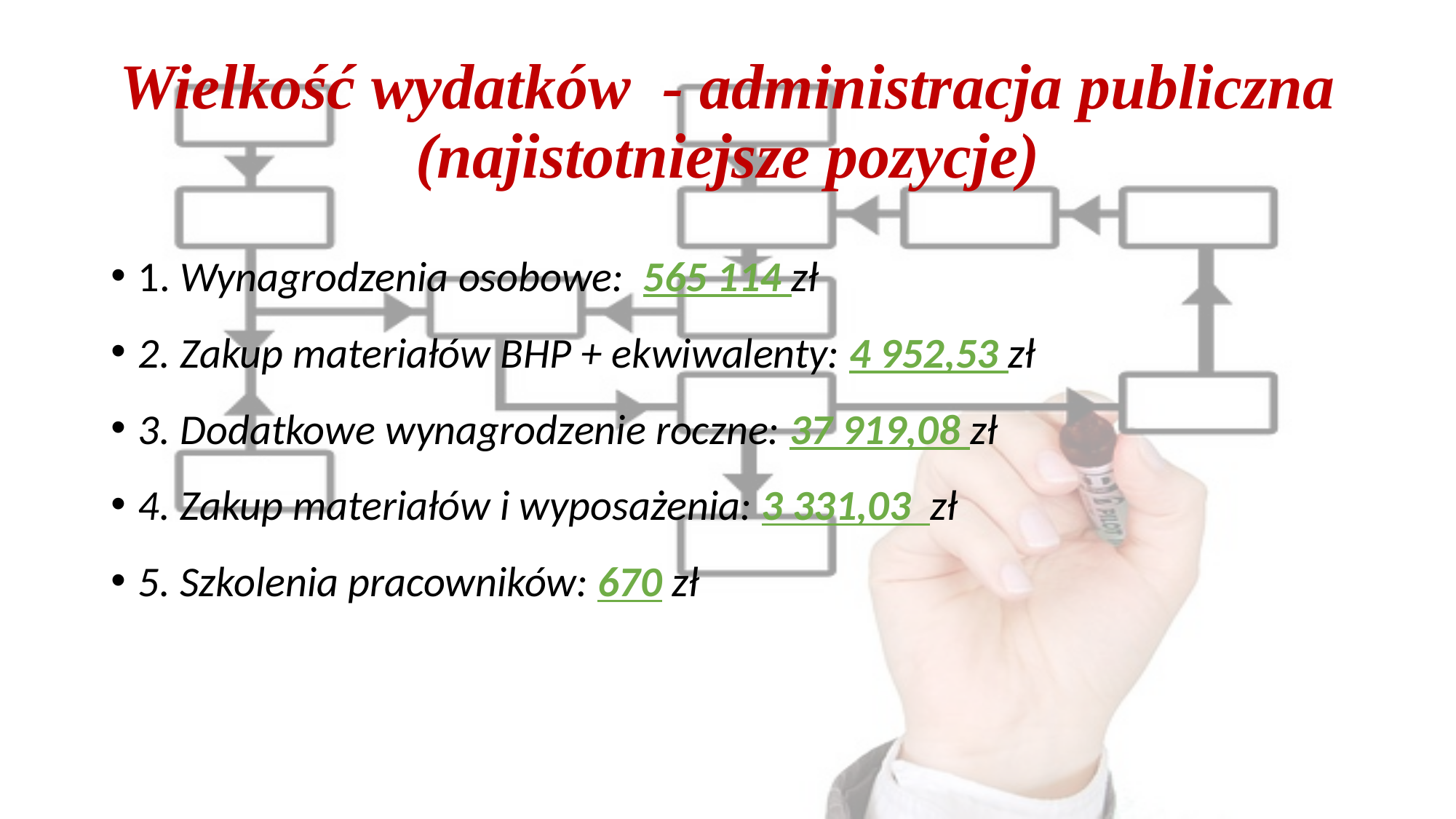

# Wielkość wydatków  - administracja publiczna (najistotniejsze pozycje)
1. Wynagrodzenia osobowe:  565 114 zł
2. Zakup materiałów BHP + ekwiwalenty: 4 952,53 zł
3. Dodatkowe wynagrodzenie roczne: 37 919,08 zł
4. Zakup materiałów i wyposażenia: 3 331,03  zł
5. Szkolenia pracowników: 670 zł